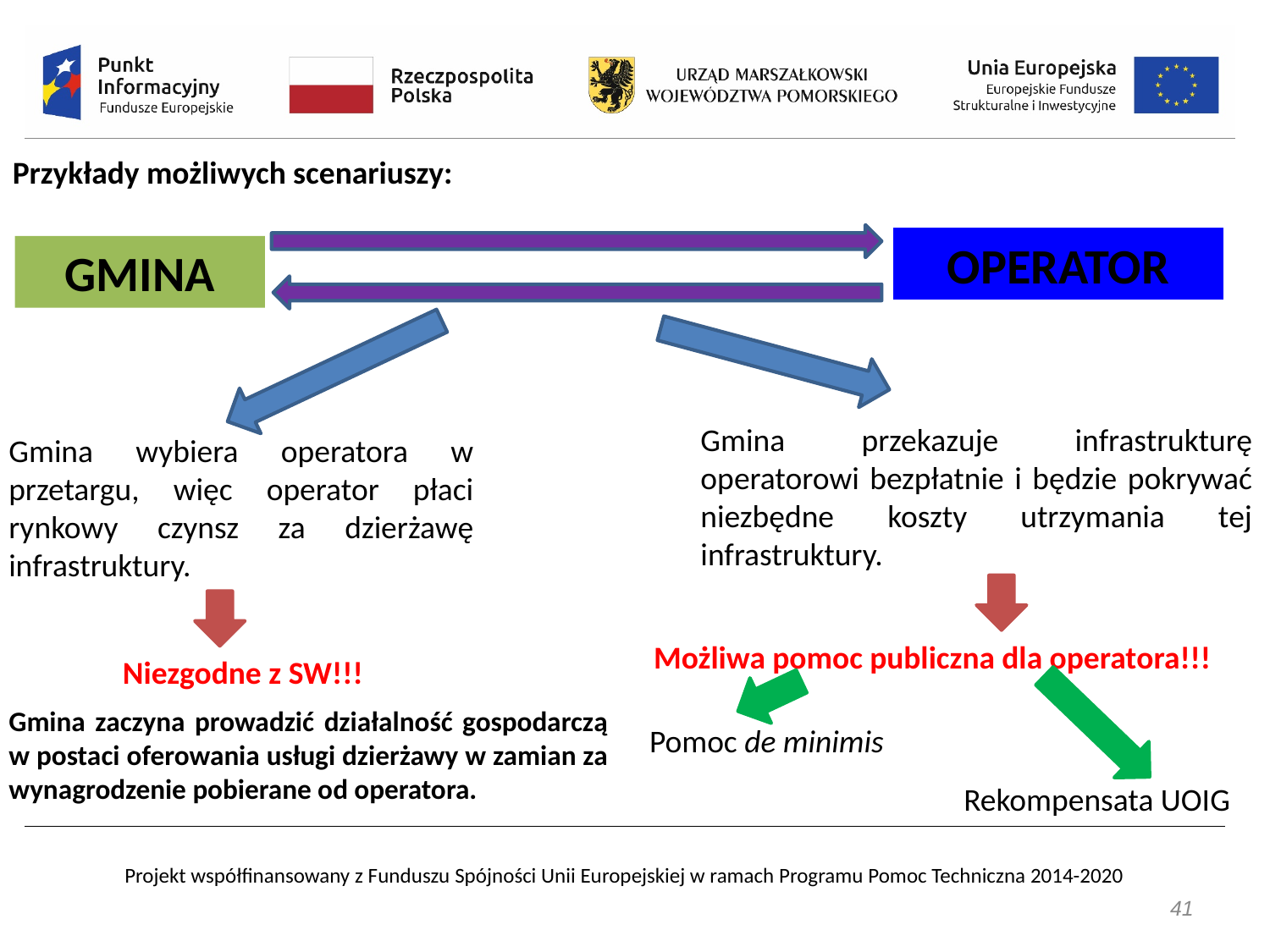

Przykłady możliwych scenariuszy:

OPERATOR
GMINA

Gmina przekazuje infrastrukturę operatorowi bezpłatnie i będzie pokrywać niezbędne koszty utrzymania tej infrastruktury.
Gmina wybiera operatora w przetargu, więc operator płaci rynkowy czynsz za dzierżawę infrastruktury.

Możliwa pomoc publiczna dla operatora!!!
Niezgodne z SW!!!

Gmina zaczyna prowadzić działalność gospodarczą w postaci oferowania usługi dzierżawy w zamian za wynagrodzenie pobierane od operatora.
Pomoc de minimis
Rekompensata UOIG
41